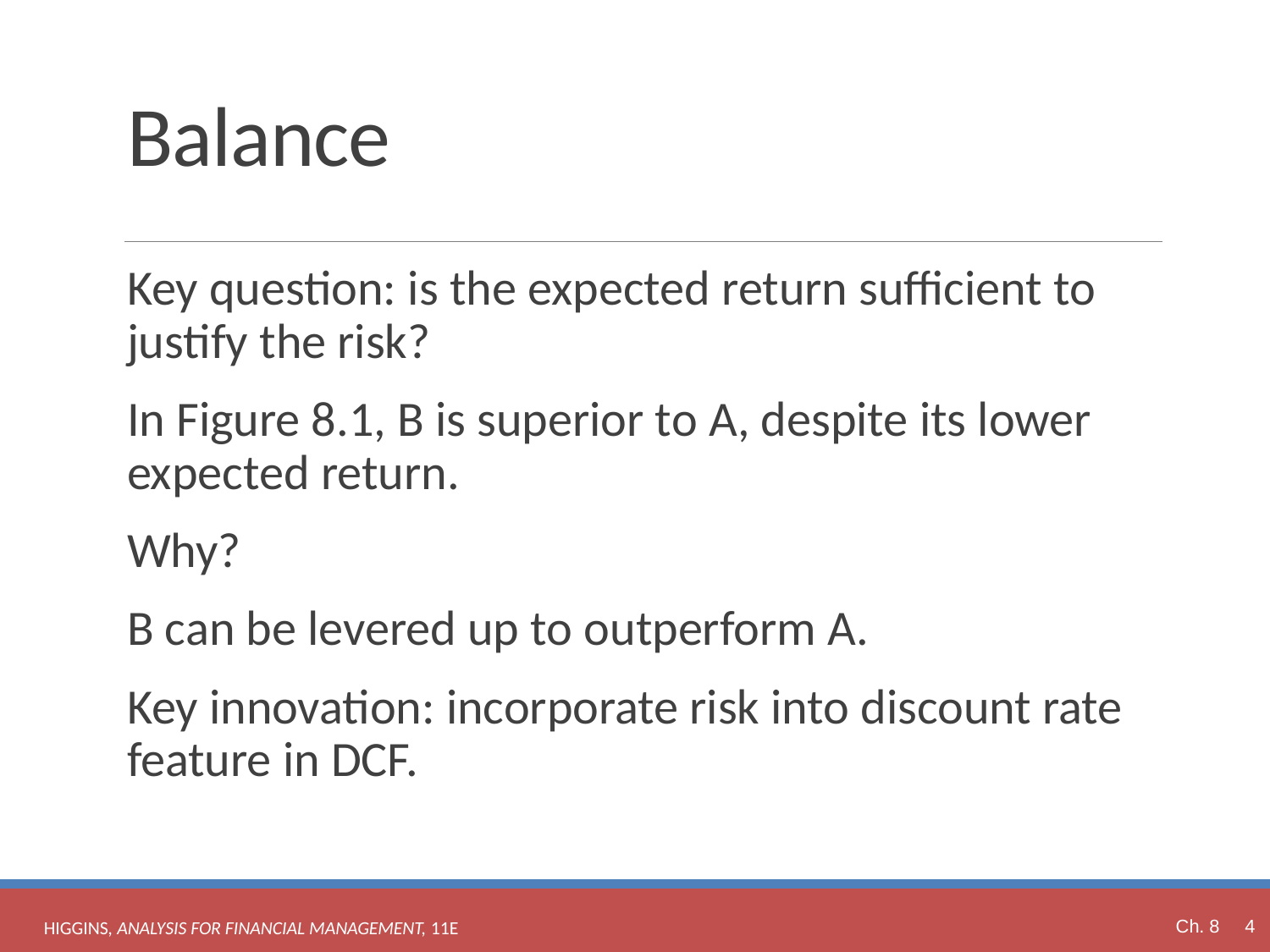

# Balance
Key question: is the expected return sufficient to justify the risk?
In Figure 8.1, B is superior to A, despite its lower expected return.
Why?
B can be levered up to outperform A.
Key innovation: incorporate risk into discount rate feature in DCF.
Ch. 8     4